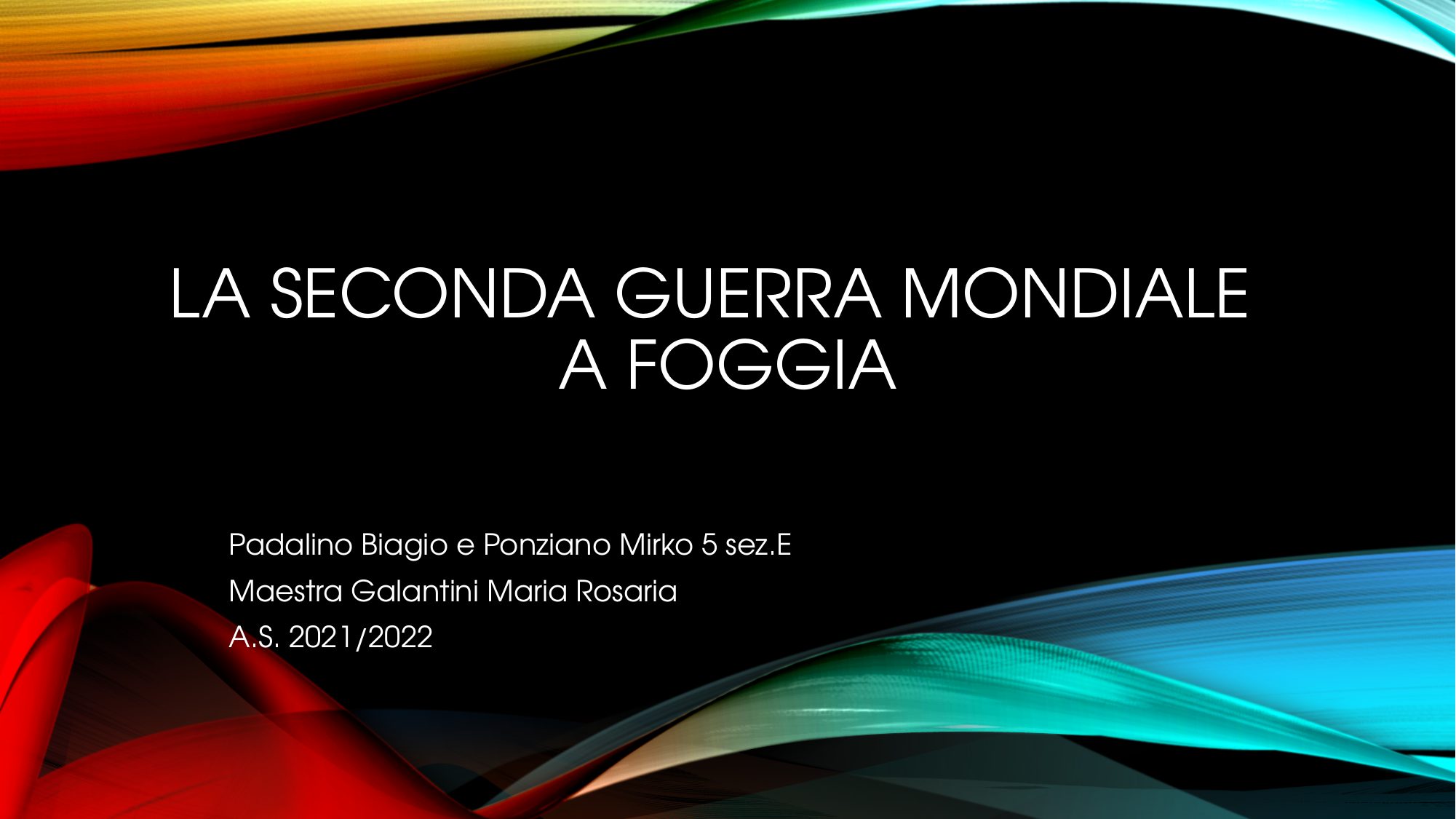

# La seconda guerra MONDIALE a foggia
Padalino Biagio e Ponziano Mirko 5 sez.E
Maestra Galantini Maria Rosaria
A.S. 2021/2022